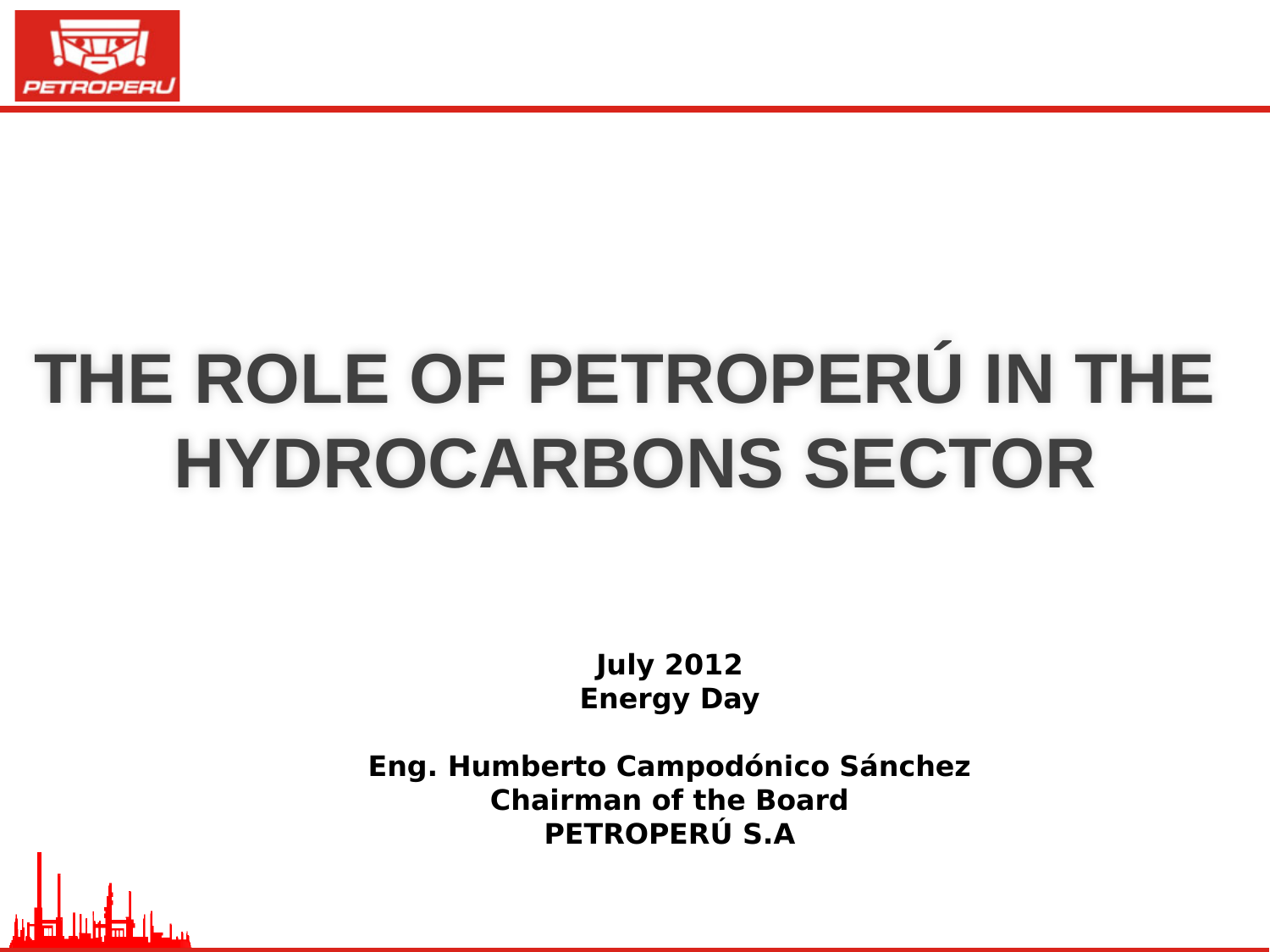

THE ROLE OF PETROPERÚ IN THE  HYDROCARBONS SECTOR

July 2012
Energy Day
Eng. Humberto Campodónico Sánchez
Chairman of the Board
PETROPERÚ S.A